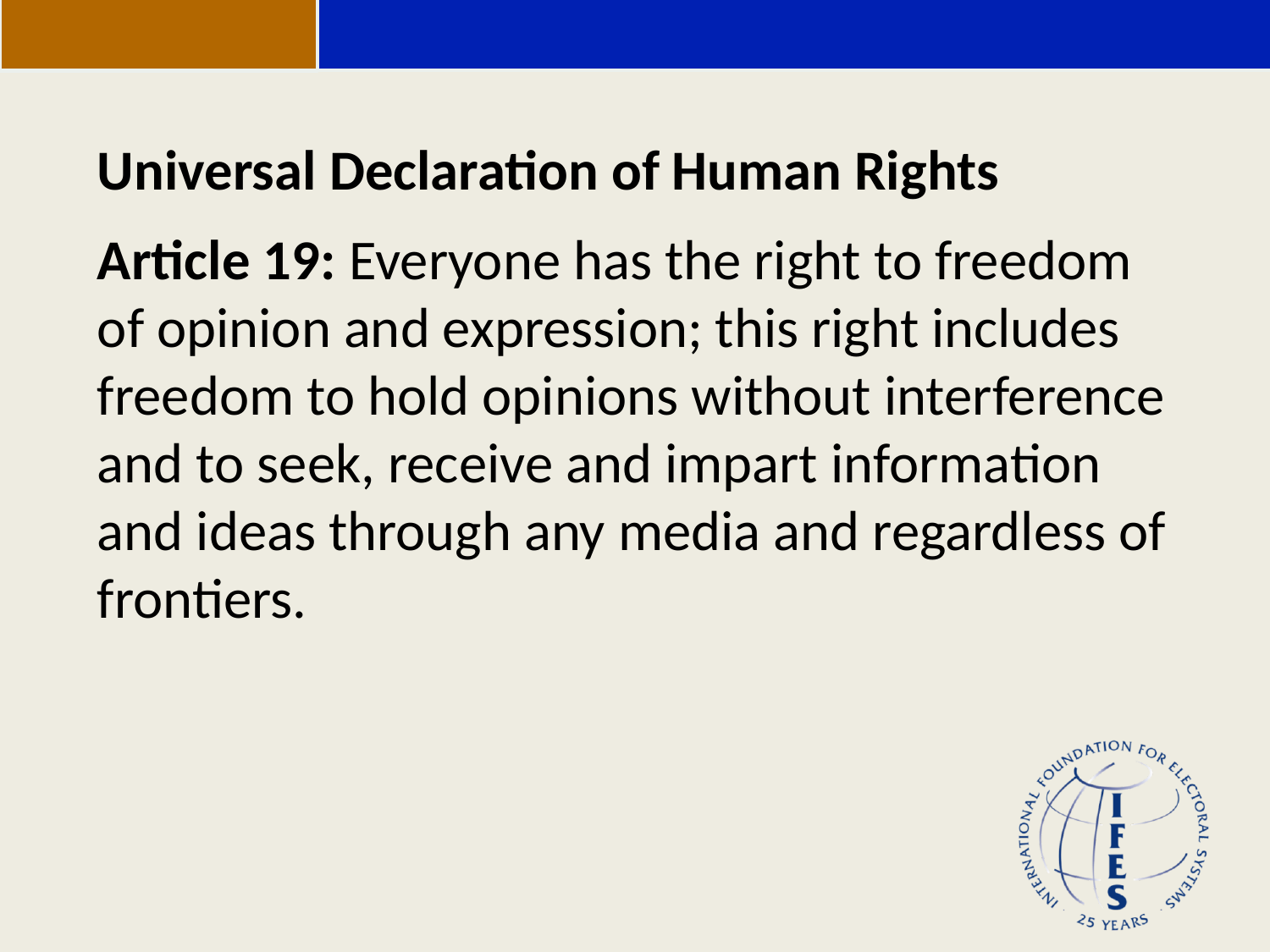

Universal Declaration of Human Rights
Article 19: Everyone has the right to freedom of opinion and expression; this right includes freedom to hold opinions without interference and to seek, receive and impart information and ideas through any media and regardless of frontiers.